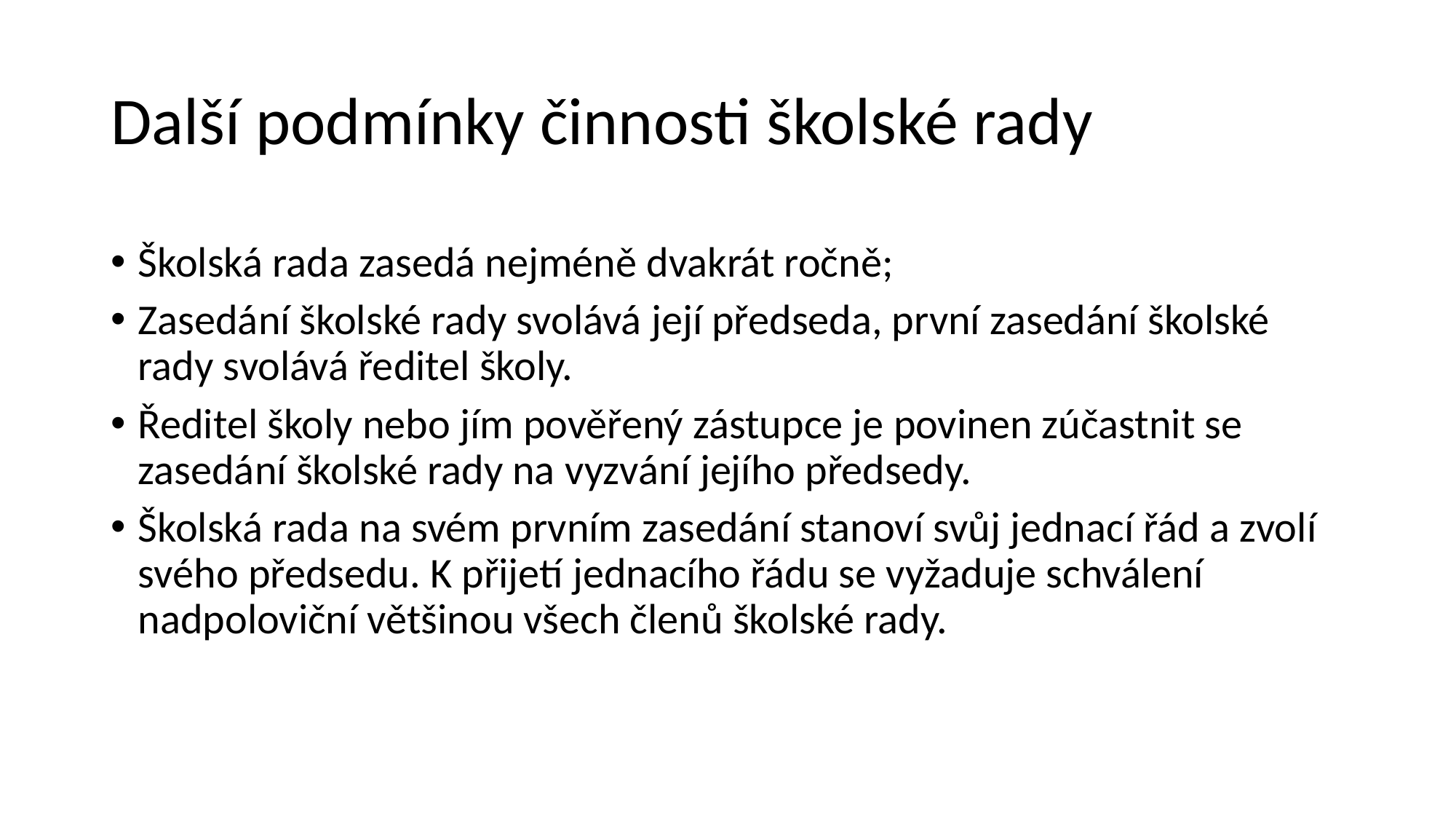

# Další podmínky činnosti školské rady
Školská rada zasedá nejméně dvakrát ročně;
Zasedání školské rady svolává její předseda, první zasedání školské rady svolává ředitel školy.
Ředitel školy nebo jím pověřený zástupce je povinen zúčastnit se zasedání školské rady na vyzvání jejího předsedy.
Školská rada na svém prvním zasedání stanoví svůj jednací řád a zvolí svého předsedu. K přijetí jednacího řádu se vyžaduje schválení nadpoloviční většinou všech členů školské rady.